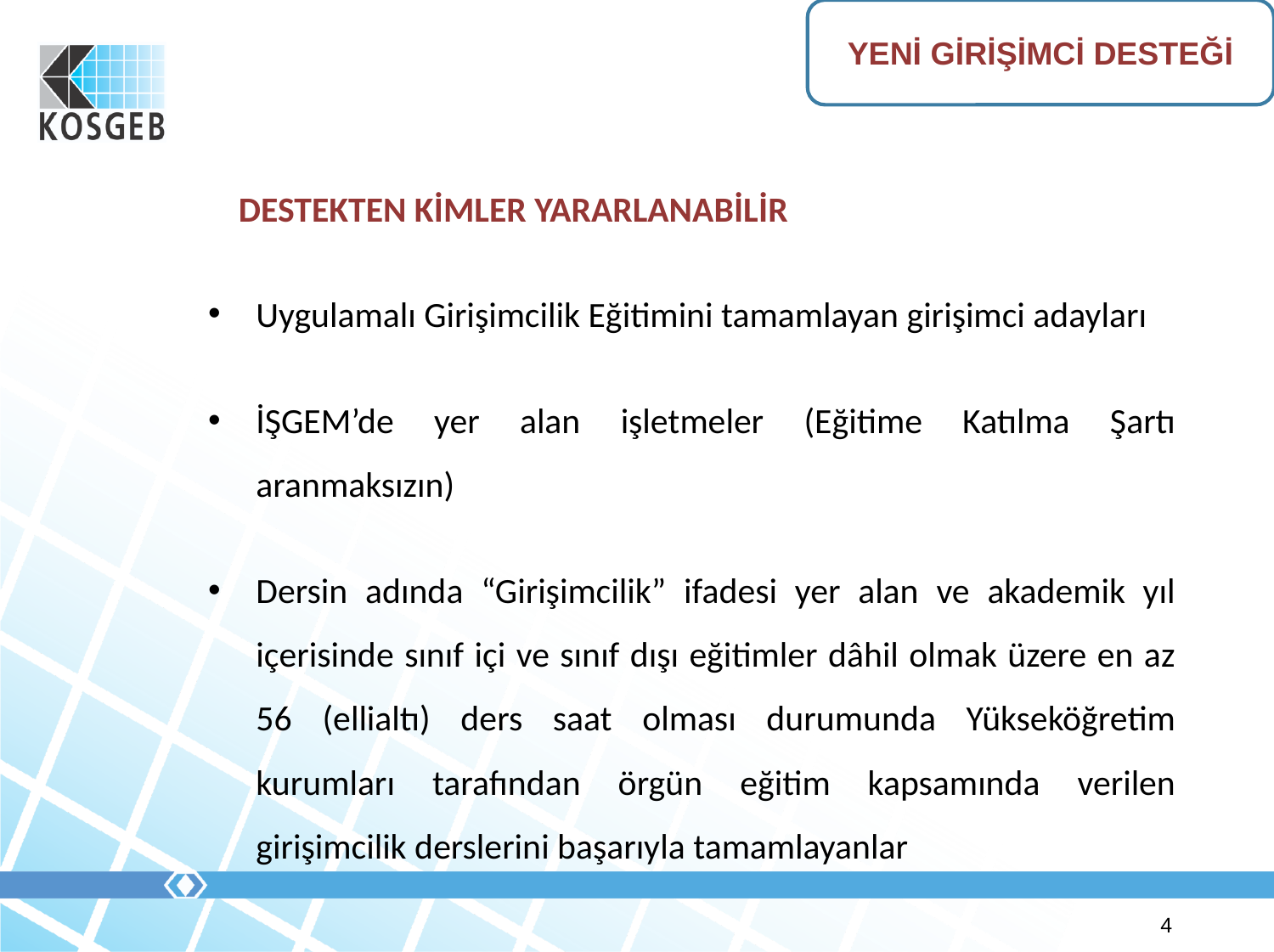

YENİ GİRİŞİMCİ DESTEĞİ
# DESTEKTEN KİMLER YARARLANABİLİR
Uygulamalı Girişimcilik Eğitimini tamamlayan girişimci adayları
İŞGEM’de yer alan işletmeler (Eğitime Katılma Şartı aranmaksızın)
Dersin adında “Girişimcilik” ifadesi yer alan ve akademik yıl içerisinde sınıf içi ve sınıf dışı eğitimler dâhil olmak üzere en az 56 (ellialtı) ders saat olması durumunda Yükseköğretim kurumları tarafından örgün eğitim kapsamında verilen girişimcilik derslerini başarıyla tamamlayanlar
4